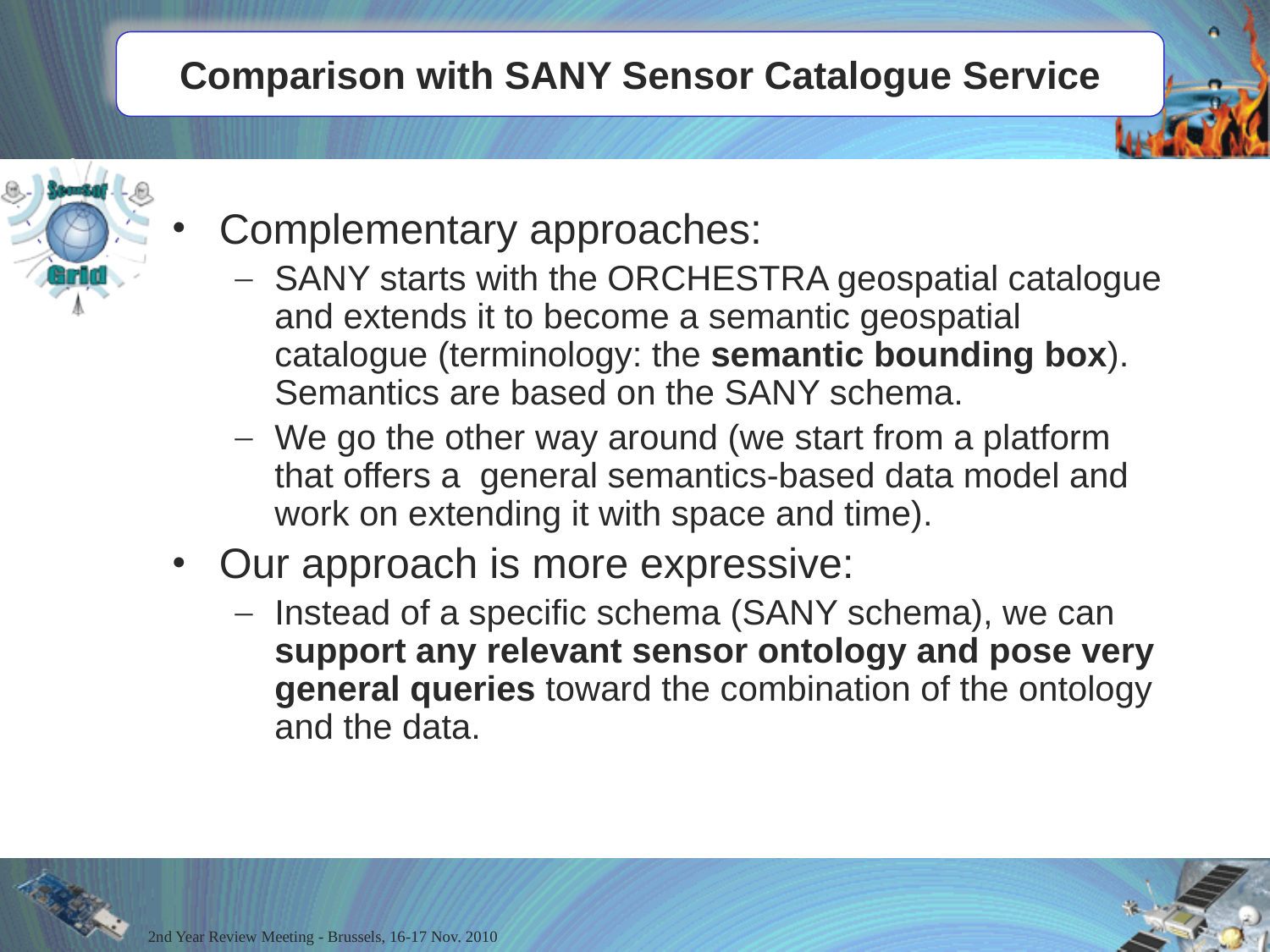

# Comparison with SANY Sensor Catalogue Service
Complementary approaches:
SANY starts with the ORCHESTRA geospatial catalogue and extends it to become a semantic geospatial catalogue (terminology: the semantic bounding box). Semantics are based on the SANY schema.
We go the other way around (we start from a platform that offers a  general semantics-based data model and work on extending it with space and time).
Our approach is more expressive:
Instead of a specific schema (SANY schema), we can support any relevant sensor ontology and pose very general queries toward the combination of the ontology and the data.
2nd Year Review Meeting - Brussels, 16-17 Nov. 2010